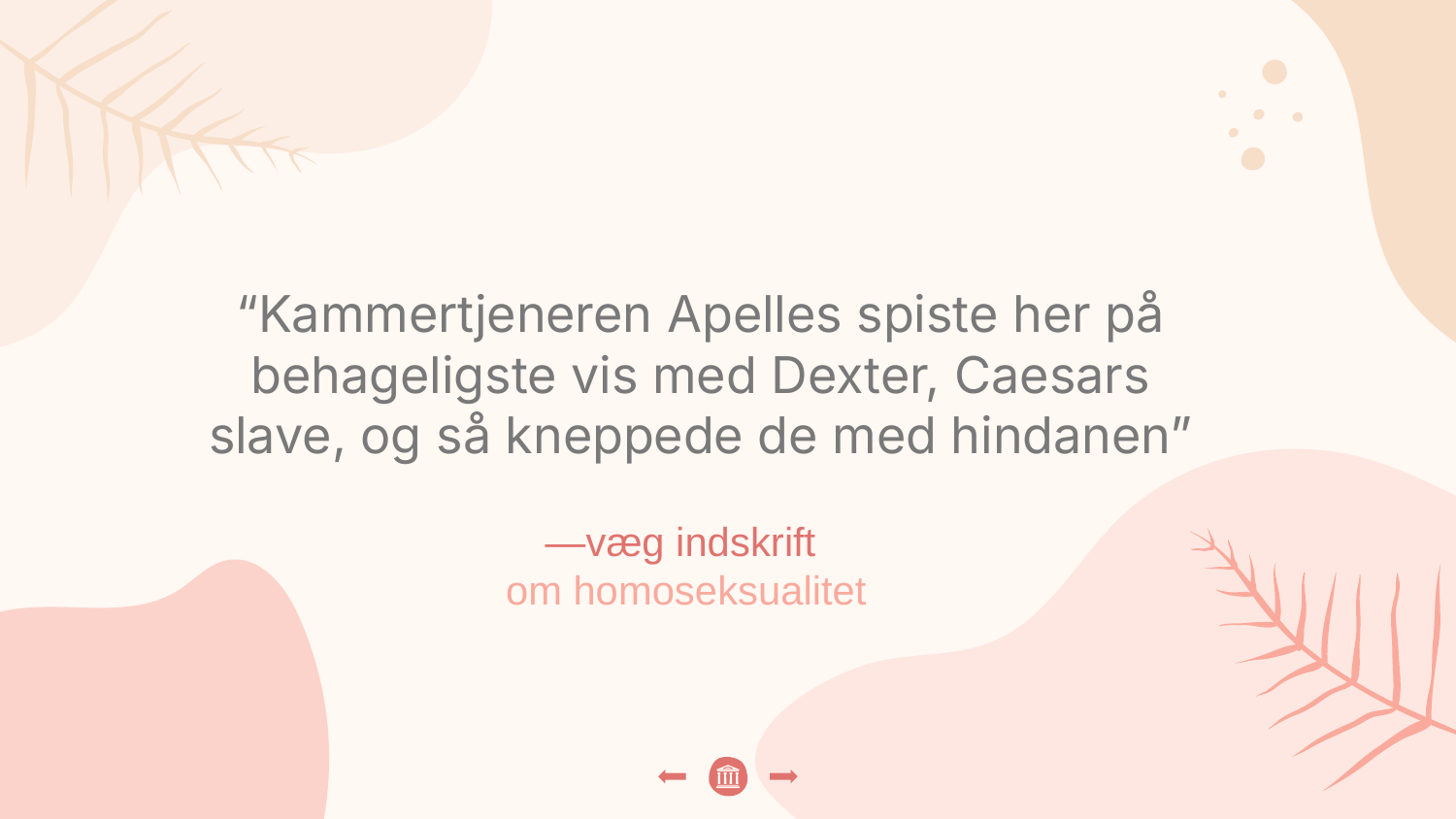

“Kammertjeneren Apelles spiste her på behageligste vis med Dexter, Caesars slave, og så kneppede de med hindanen”
# —væg indskrift om homoseksualitet